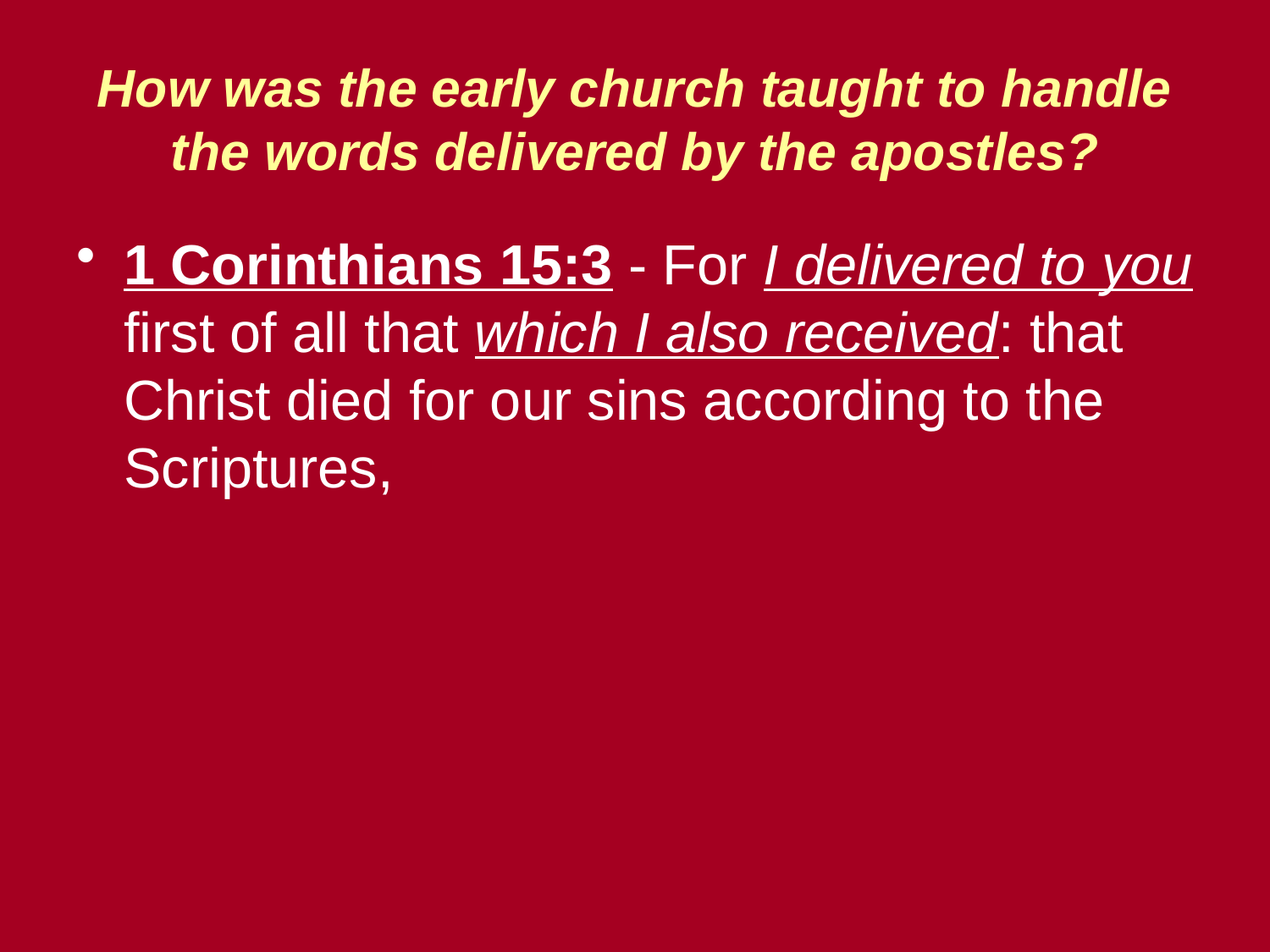

# How was the early church taught to handle the words delivered by the apostles?
1 Corinthians 15:3 - For I delivered to you first of all that which I also received: that Christ died for our sins according to the Scriptures,